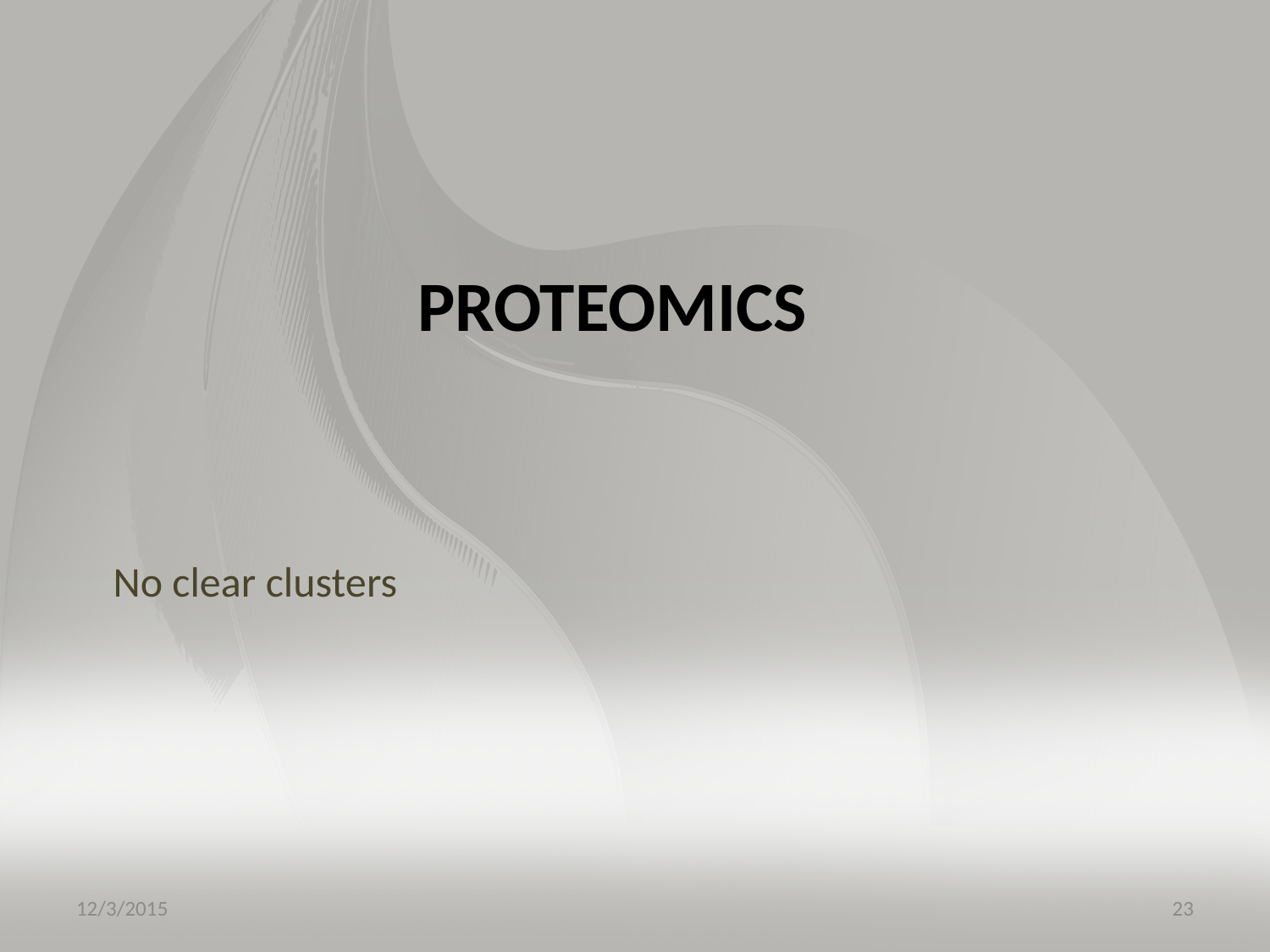

# Proteomics
No clear clusters
12/3/2015
23